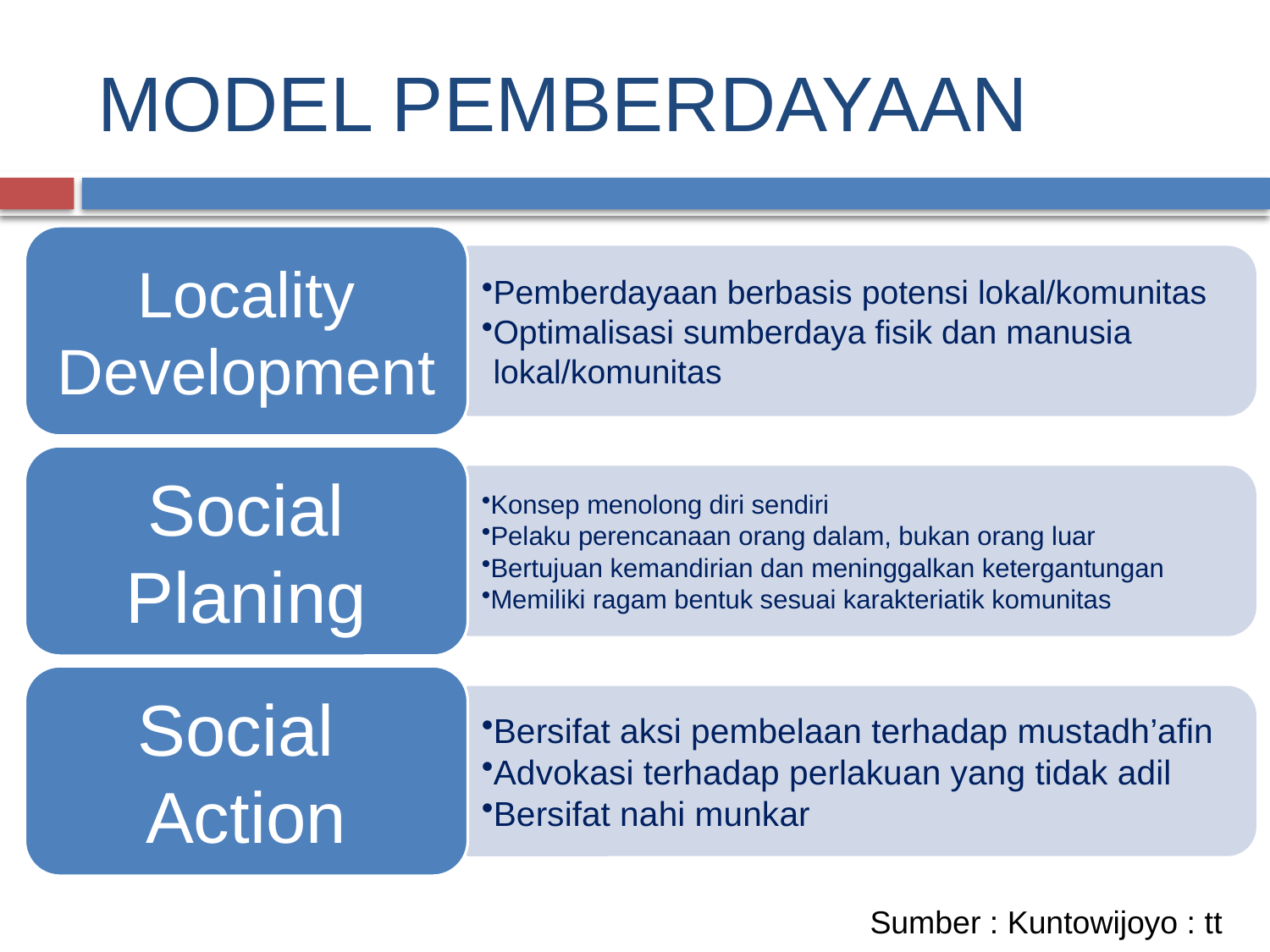

# MODEL PEMBERDAYAAN
Locality Development
Pemberdayaan berbasis potensi lokal/komunitas
Optimalisasi sumberdaya fisik dan manusia lokal/komunitas
Social Planing
Konsep menolong diri sendiri
Pelaku perencanaan orang dalam, bukan orang luar
Social
Action
Bersifat aksi pembelaan terhadap mustadh’afin
Advokasi terhadap perlakuan yang tidak adil
Bertujuan kemandirian dan meninggalkan ketergantungan
Memiliki ragam bentuk sesuai karakteriatik komunitas
Bersifat nahi munkar
Sumber : Kuntowijoyo : tt